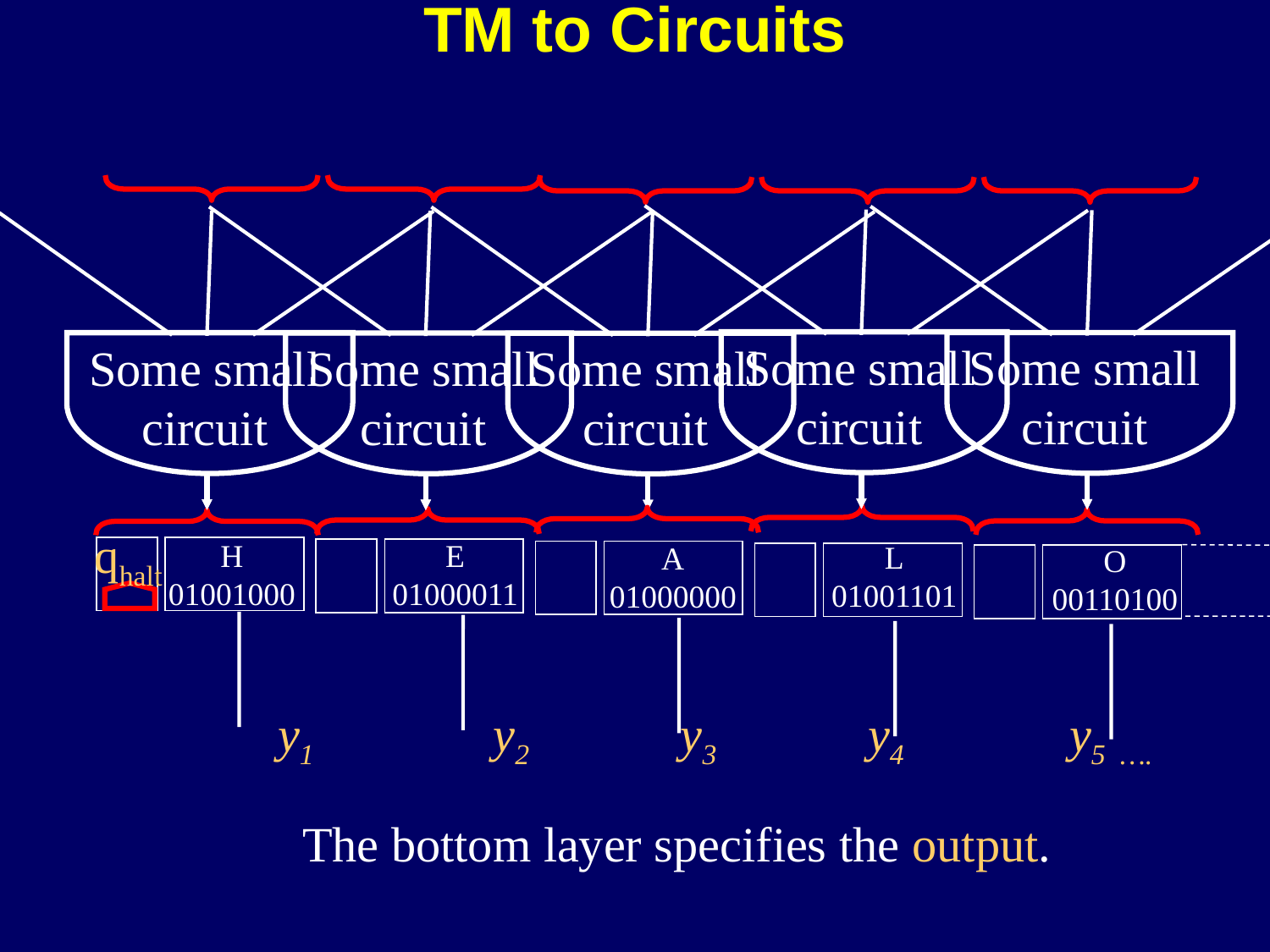

TM to Circuits

Some small
circuit

Some small
circuit

Some small
circuit

Some small
circuit

Some small
circuit

qhalt
H
01001000
E
01000011
L
01001101
A
01000000
O
00110100

y1               y2                     y3                     y4                       y5  ….

The bottom layer specifies the output.